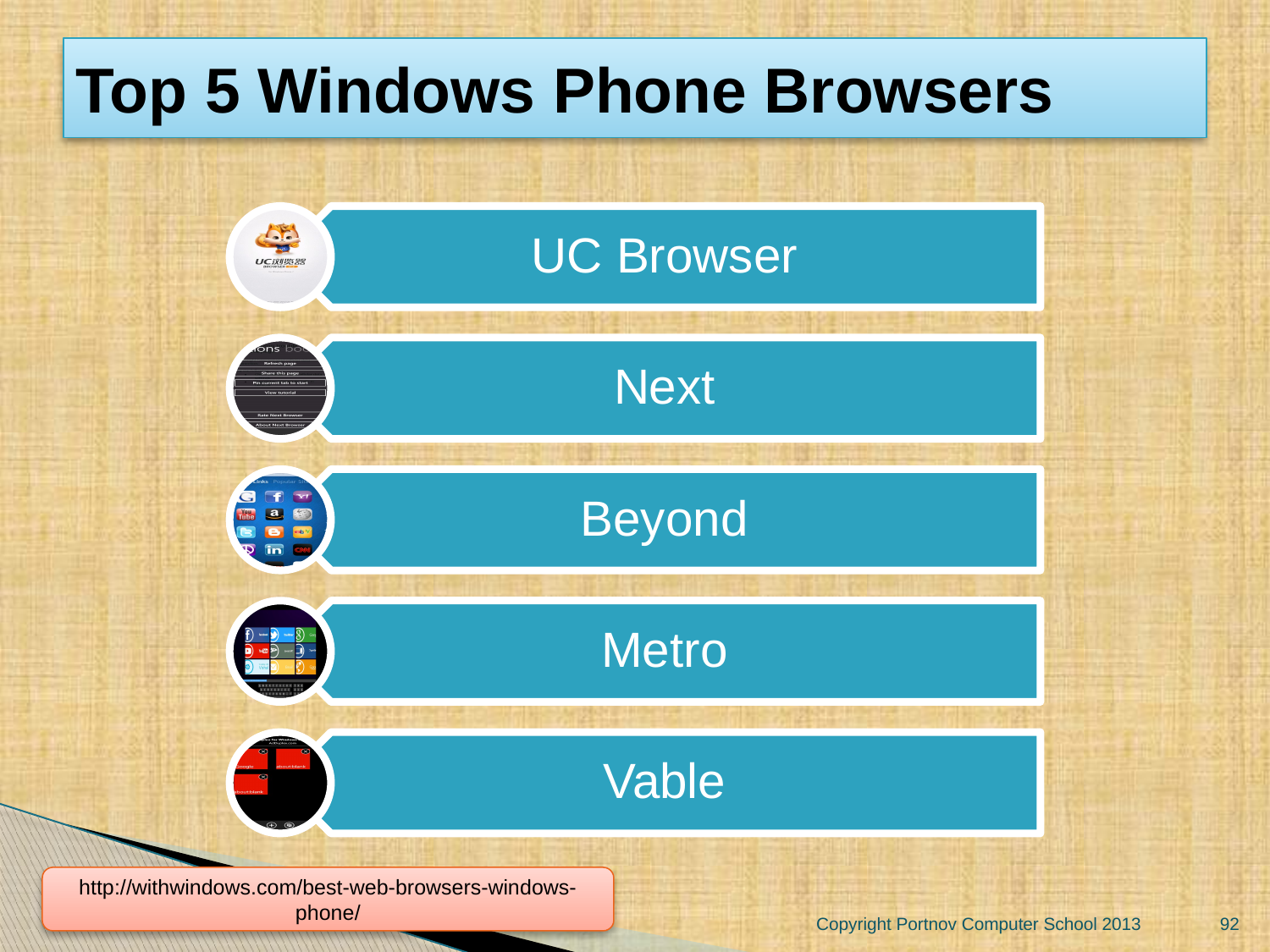

# Top 5 Windows Phone Browsers
UC Browser
Next
Beyond
Metro
Vable
http://withwindows.com/best-web-browsers-windows-phone/
Copyright Portnov Computer School 2013
92